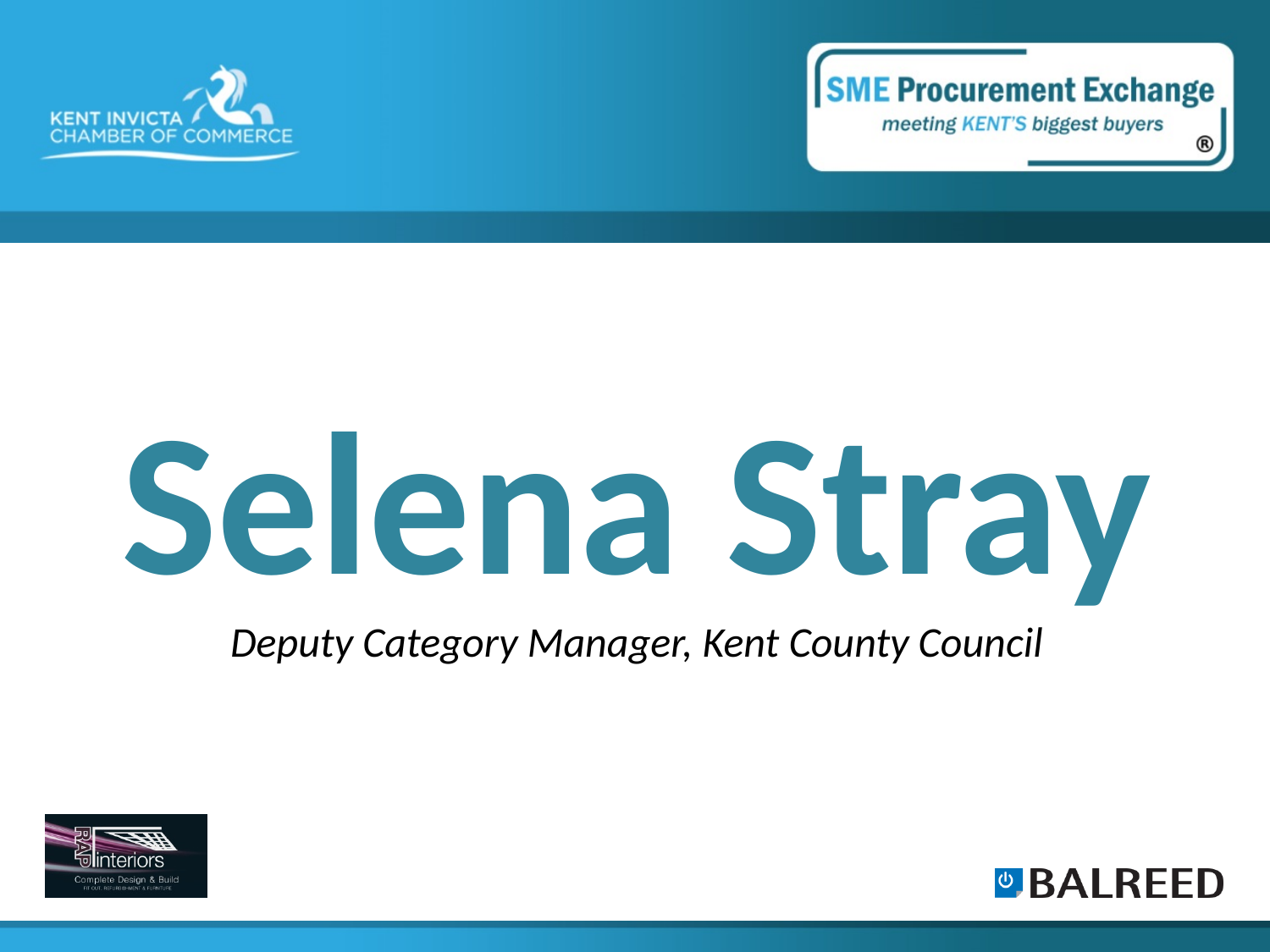

Selena Stray
Deputy Category Manager, Kent County Council